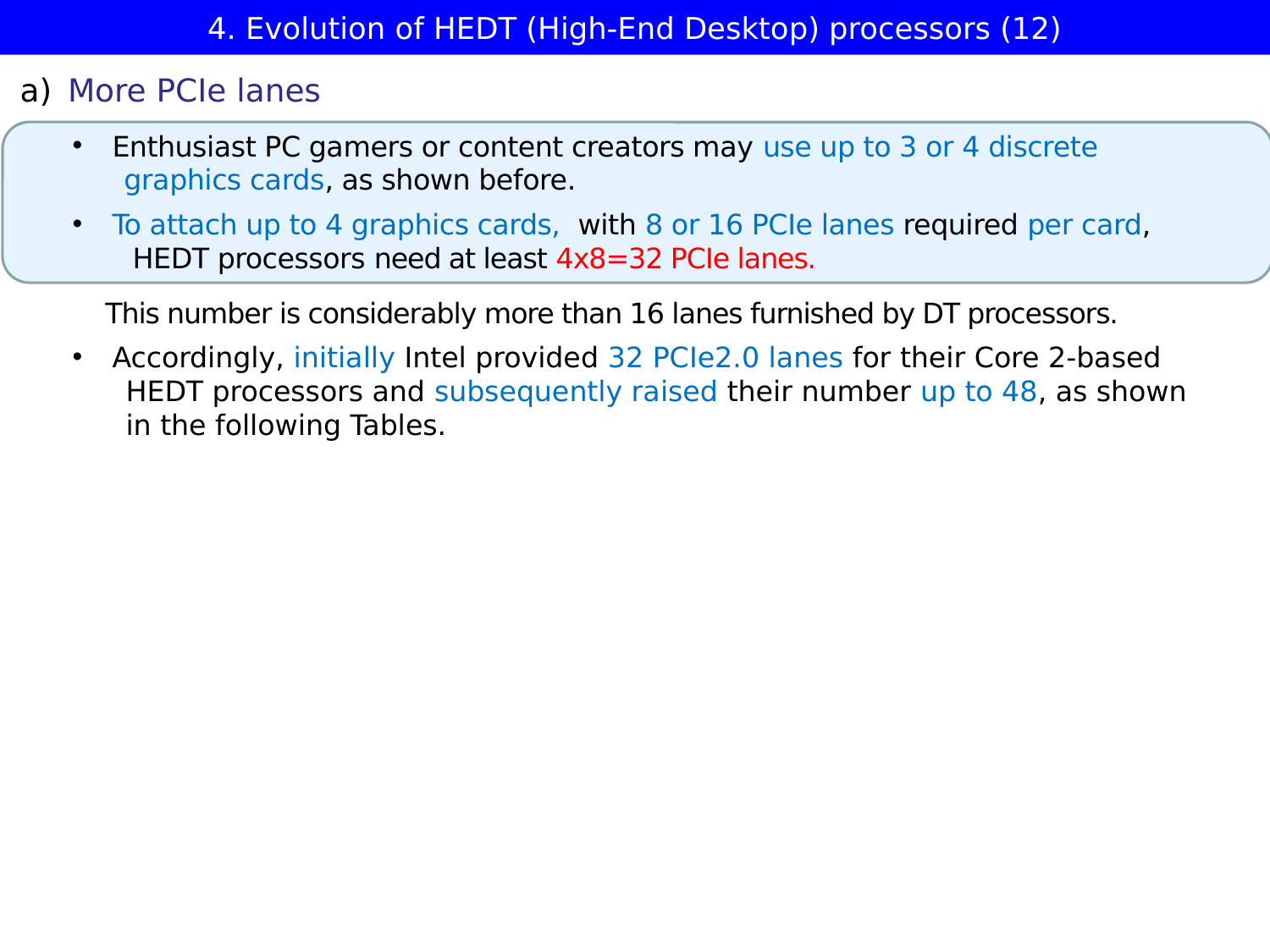

# 4. Evolution of HEDT (High-End Desktop) processors (12)
More PCIe lanes

Enthusiast PC gamers or content creators may use up to 3 or 4 discrete
      graphics cards, as shown before.
To attach up to 4 graphics cards,  with 8 or 16 PCIe lanes required per card,
       HEDT processors need at least 4x8=32 PCIe lanes.
    This number is considerably more than 16 lanes furnished by DT processors.
Accordingly, initially Intel provided 32 PCIe2.0 lanes for their Core 2-based
      HEDT processors and subsequently raised their number up to 48, as shown
      in the following Tables.